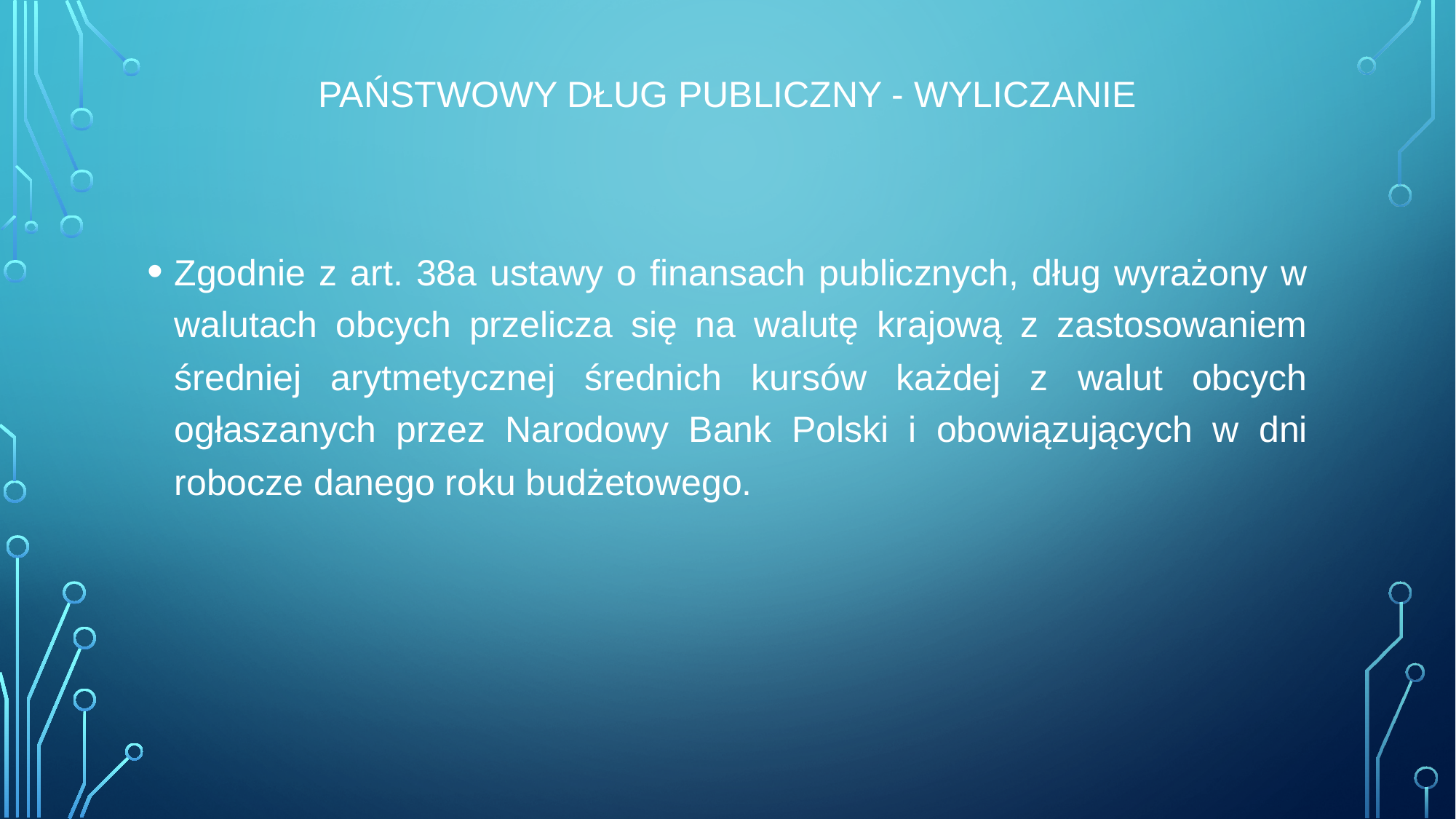

# Państwowy dług publiczny - wyliczanie

Zgodnie z art. 38a ustawy o finansach publicznych, dług wyrażony w walutach obcych przelicza się na walutę krajową z zastosowaniem średniej arytmetycznej średnich kursów każdej z walut obcych ogłaszanych przez Narodowy Bank Polski i obowiązujących w dni robocze danego roku budżetowego.